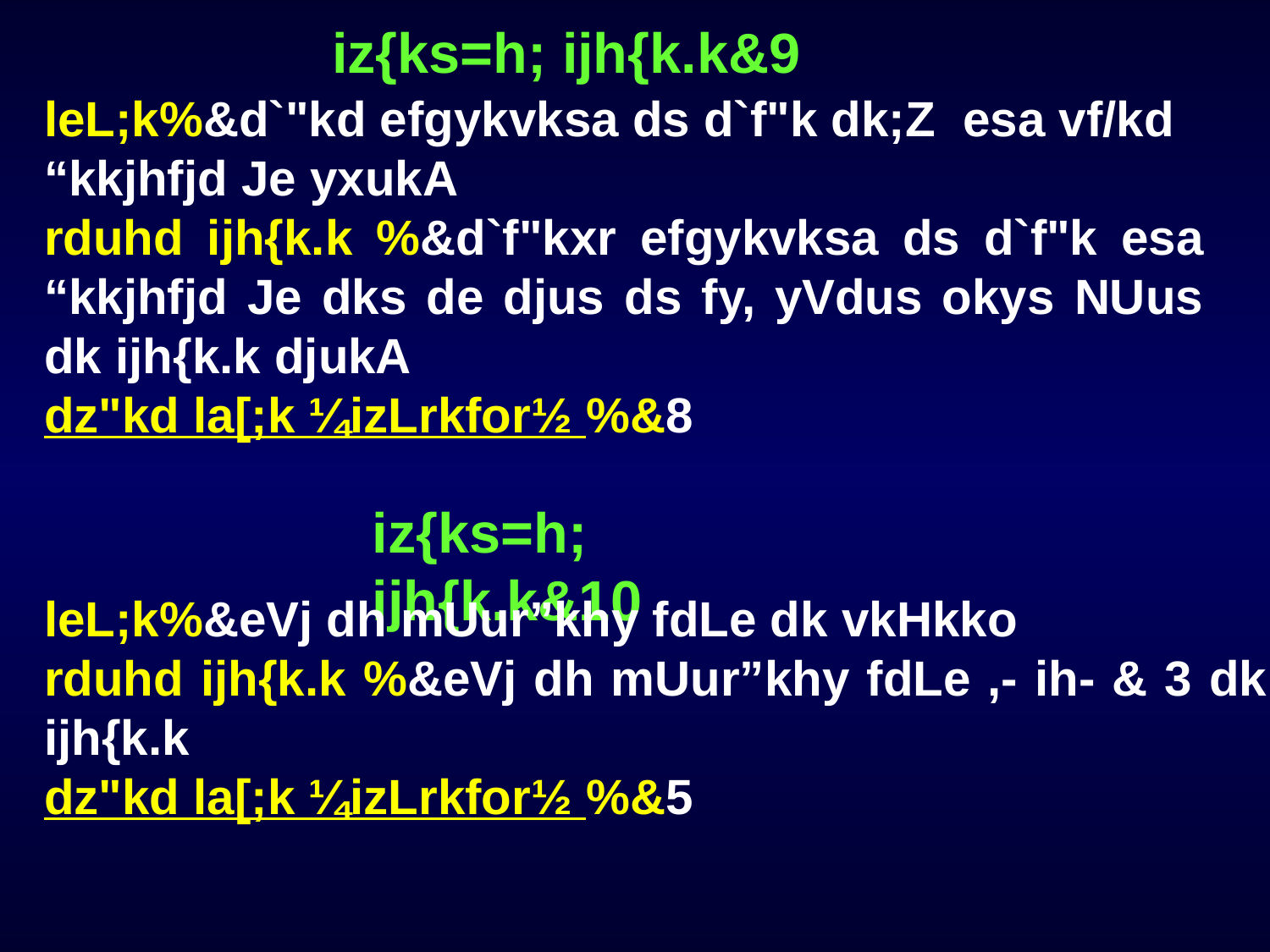

iz{ks=h; ijh{k.k&9
leL;k%&d`"kd efgykvksa ds d`f"k dk;Z  esa vf/kd “kkjhfjd Je yxukA
rduhd ijh{k.k %&d`f"kxr efgykvksa ds d`f"k esa “kkjhfjd Je dks de djus ds fy, yVdus okys NUus dk ijh{k.k djukA
dz"kd la[;k ¼izLrkfor½ %&8
iz{ks=h; ijh{k.k&10
leL;k%&eVj dh mUur”khy fdLe dk vkHkko
rduhd ijh{k.k %&eVj dh mUur”khy fdLe ,- ih- & 3 dk ijh{k.k
dz"kd la[;k ¼izLrkfor½ %&5